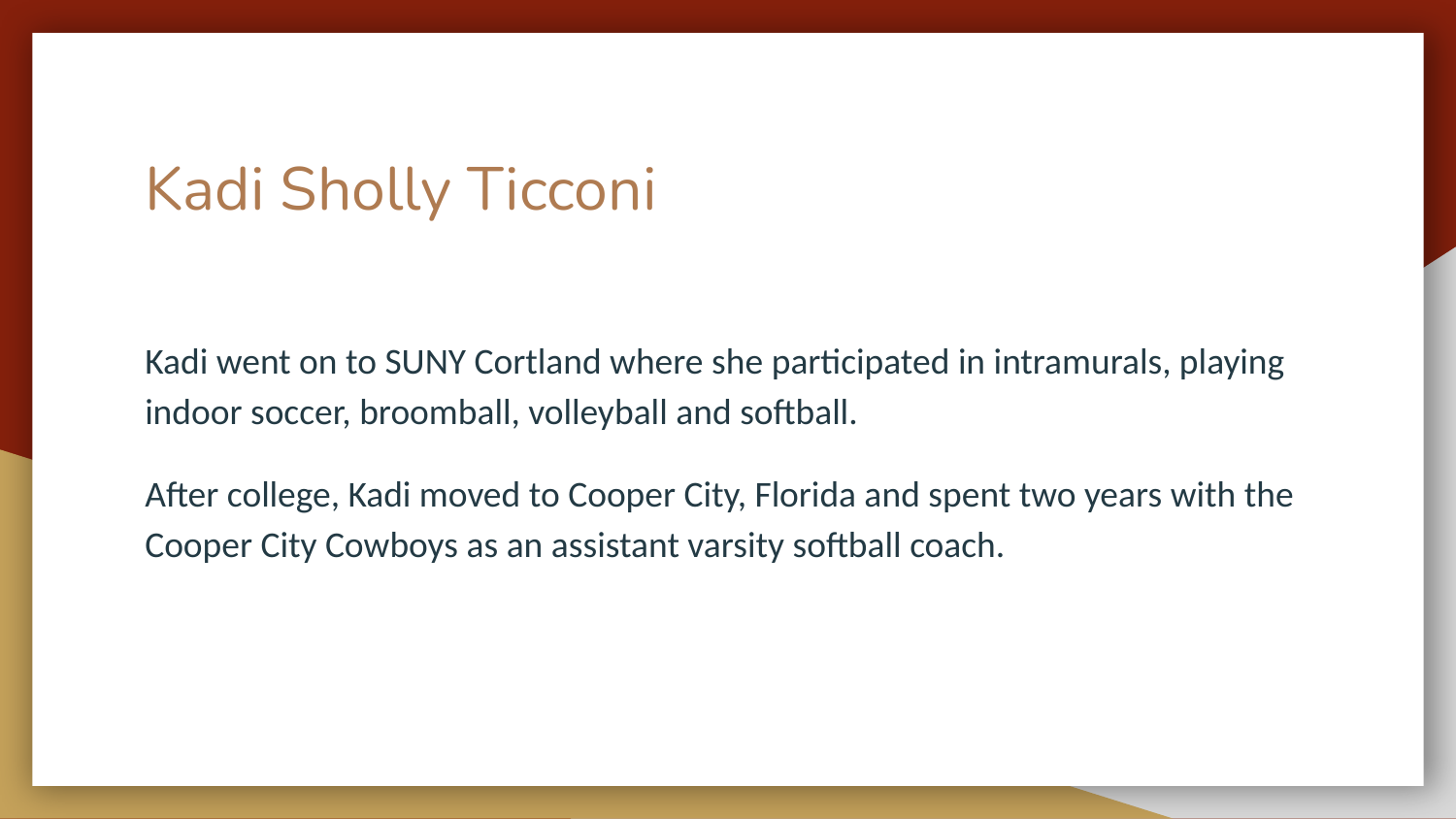

# Kadi Sholly Ticconi
Kadi went on to SUNY Cortland where she participated in intramurals, playing indoor soccer, broomball, volleyball and softball.
After college, Kadi moved to Cooper City, Florida and spent two years with the Cooper City Cowboys as an assistant varsity softball coach.